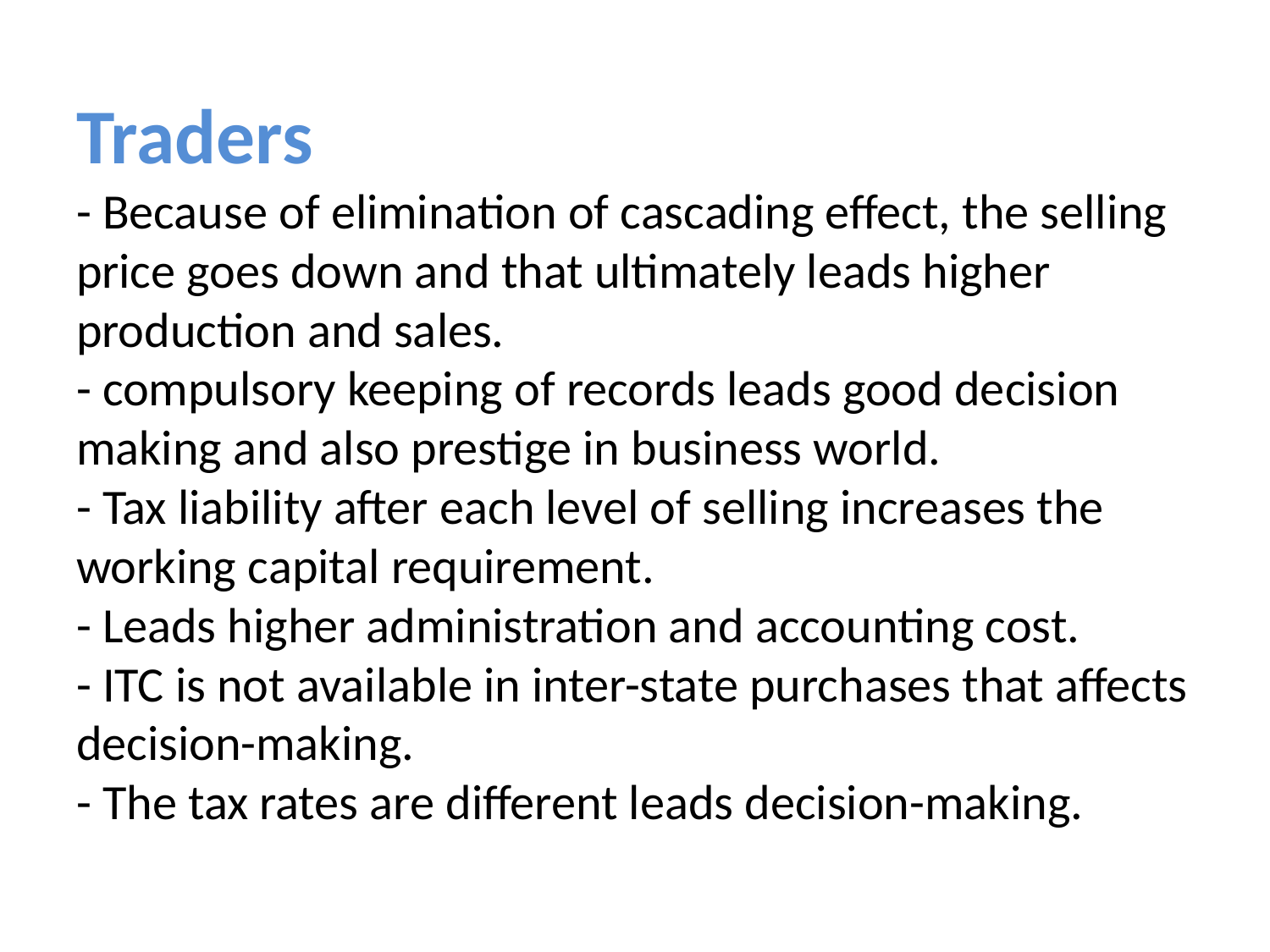

# Traders - Because of elimination of cascading effect, the selling price goes down and that ultimately leads higher production and sales. - compulsory keeping of records leads good decision making and also prestige in business world. - Tax liability after each level of selling increases the working capital requirement. - Leads higher administration and accounting cost. - ITC is not available in inter-state purchases that affects decision-making. - The tax rates are different leads decision-making.